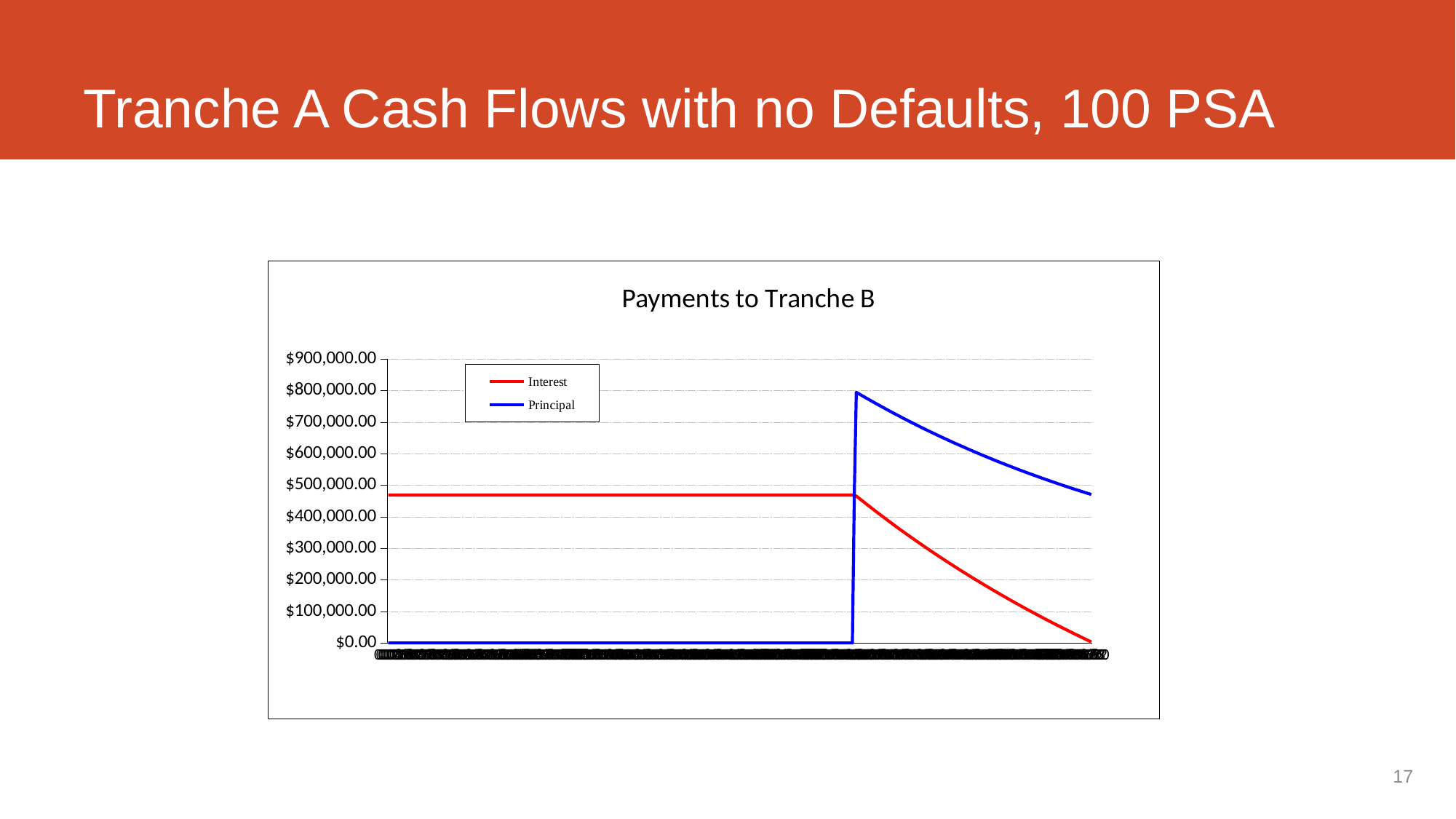

# Tranche A Cash Flows with no Defaults, 100 PSA

### Chart: Payments to Tranche B

| Category | Interest | Principal |
|---|---|---|
| 0.0833333333333333 | 468750.0 | 0.0 |
| 0.166666666666667 | 468750.0 | 0.0 |
| 0.25 | 468750.0 | 0.0 |
| 0.333333333333333 | 468750.0 | 0.0 |
| 0.416666666666667 | 468750.0 | 0.0 |
| 0.5 | 468750.0 | 0.0 |
| 0.583333333333333 | 468750.0 | 0.0 |
| 0.666666666666667 | 468750.0 | 0.0 |
| 0.75 | 468750.0 | 0.0 |
| 0.833333333333333 | 468750.0 | 0.0 |
| 0.916666666666666 | 468750.0 | 0.0 |
| 1.0 | 468750.0 | 0.0 |
| 1.083333333333333 | 468750.0 | 0.0 |
| 1.166666666666667 | 468750.0 | 0.0 |
| 1.25 | 468750.0 | 0.0 |
| 1.333333333333333 | 468750.0 | 0.0 |
| 1.416666666666666 | 468750.0 | 0.0 |
| 1.5 | 468750.0 | 0.0 |
| 1.583333333333333 | 468750.0 | 0.0 |
| 1.666666666666667 | 468750.0 | 0.0 |
| 1.75 | 468750.0 | 0.0 |
| 1.833333333333333 | 468750.0 | 0.0 |
| 1.916666666666666 | 468750.0 | 0.0 |
| 2.0 | 468750.0 | 0.0 |
| 2.083333333333334 | 468750.0 | 0.0 |
| 2.166666666666666 | 468750.0 | 0.0 |
| 2.25 | 468750.0 | 0.0 |
| 2.333333333333333 | 468750.0 | 0.0 |
| 2.416666666666666 | 468750.0 | 0.0 |
| 2.5 | 468750.0 | 0.0 |
| 2.583333333333334 | 468750.0 | 0.0 |
| 2.666666666666666 | 468750.0 | 0.0 |
| 2.75 | 468750.0 | 0.0 |
| 2.833333333333333 | 468750.0 | 0.0 |
| 2.916666666666666 | 468750.0 | 0.0 |
| 3.0 | 468750.0 | 0.0 |
| 3.083333333333334 | 468750.0 | 0.0 |
| 3.166666666666666 | 468750.0 | 0.0 |
| 3.25 | 468750.0 | 0.0 |
| 3.333333333333333 | 468750.0 | 0.0 |
| 3.416666666666666 | 468750.0 | 0.0 |
| 3.5 | 468750.0 | 0.0 |
| 3.583333333333334 | 468750.0 | 0.0 |
| 3.666666666666666 | 468750.0 | 0.0 |
| 3.75 | 468750.0 | 0.0 |
| 3.833333333333333 | 468750.0 | 0.0 |
| 3.916666666666666 | 468750.0 | 0.0 |
| 4.0 | 468750.0 | 0.0 |
| 4.083333333333333 | 468750.0 | 0.0 |
| 4.166666666666667 | 468750.0 | 0.0 |
| 4.25 | 468750.0 | 0.0 |
| 4.333333333333333 | 468750.0 | 0.0 |
| 4.416666666666667 | 468750.0 | 0.0 |
| 4.5 | 468750.0 | 0.0 |
| 4.583333333333333 | 468750.0 | 0.0 |
| 4.666666666666667 | 468750.0 | 0.0 |
| 4.75 | 468750.0 | 0.0 |
| 4.833333333333333 | 468750.0 | 0.0 |
| 4.916666666666667 | 468750.0 | 0.0 |
| 5.0 | 468750.0 | 0.0 |
| 5.083333333333333 | 468750.0 | 0.0 |
| 5.166666666666667 | 468750.0 | 0.0 |
| 5.25 | 468750.0 | 0.0 |
| 5.333333333333333 | 468750.0 | 0.0 |
| 5.416666666666667 | 468750.0 | 0.0 |
| 5.5 | 468750.0 | 0.0 |
| 5.583333333333333 | 468750.0 | 0.0 |
| 5.666666666666667 | 468750.0 | 0.0 |
| 5.75 | 468750.0 | 0.0 |
| 5.833333333333333 | 468750.0 | 0.0 |
| 5.916666666666667 | 468750.0 | 0.0 |
| 6.0 | 468750.0 | 0.0 |
| 6.083333333333333 | 468750.0 | 0.0 |
| 6.166666666666667 | 468750.0 | 0.0 |
| 6.25 | 468750.0 | 0.0 |
| 6.333333333333333 | 468750.0 | 0.0 |
| 6.416666666666667 | 468750.0 | 0.0 |
| 6.5 | 468750.0 | 0.0 |
| 6.583333333333333 | 468750.0 | 0.0 |
| 6.666666666666667 | 468750.0 | 0.0 |
| 6.75 | 468750.0 | 0.0 |
| 6.833333333333333 | 468750.0 | 0.0 |
| 6.916666666666667 | 468750.0 | 0.0 |
| 7.0 | 468750.0 | 0.0 |
| 7.083333333333333 | 468750.0 | 0.0 |
| 7.166666666666667 | 468750.0 | 0.0 |
| 7.25 | 468750.0 | 0.0 |
| 7.333333333333333 | 468750.0 | 0.0 |
| 7.416666666666667 | 468750.0 | 0.0 |
| 7.5 | 468750.0 | 0.0 |
| 7.583333333333333 | 468750.0 | 0.0 |
| 7.666666666666667 | 468750.0 | 0.0 |
| 7.75 | 468750.0 | 0.0 |
| 7.833333333333333 | 468750.0 | 0.0 |
| 7.916666666666667 | 468750.0 | 0.0 |
| 8.0 | 468750.0 | 0.0 |
| 8.083333333333335 | 468750.0 | 0.0 |
| 8.166666666666667 | 468750.0 | 0.0 |
| 8.25 | 468750.0 | 0.0 |
| 8.333333333333335 | 468750.0 | 0.0 |
| 8.416666666666667 | 468750.0 | 0.0 |
| 8.5 | 468750.0 | 0.0 |
| 8.583333333333335 | 468750.0 | 0.0 |
| 8.666666666666667 | 468750.0 | 0.0 |
| 8.75 | 468750.0 | 0.0 |
| 8.833333333333335 | 468750.0 | 0.0 |
| 8.916666666666667 | 468750.0 | 0.0 |
| 9.0 | 468750.0 | 0.0 |
| 9.083333333333335 | 468750.0 | 0.0 |
| 9.166666666666667 | 468750.0 | 0.0 |
| 9.25 | 468750.0 | 0.0 |
| 9.333333333333335 | 468750.0 | 0.0 |
| 9.416666666666667 | 468750.0 | 0.0 |
| 9.5 | 468750.0 | 0.0 |
| 9.583333333333335 | 468750.0 | 0.0 |
| 9.666666666666667 | 468750.0 | 0.0 |
| 9.75 | 468750.0 | 0.0 |
| 9.833333333333335 | 468750.0 | 0.0 |
| 9.916666666666667 | 468750.0 | 0.0 |
| 10.0 | 468750.0 | 0.0 |
| 10.08333333333333 | 468750.0 | 0.0 |
| 10.16666666666667 | 468750.0 | 0.0 |
| 10.25 | 468750.0 | 0.0 |
| 10.33333333333333 | 468750.0 | 0.0 |
| 10.41666666666667 | 468750.0 | 0.0 |
| 10.5 | 468750.0 | 0.0 |
| 10.58333333333333 | 468750.0 | 0.0 |
| 10.66666666666667 | 468750.0 | 0.0 |
| 10.75 | 468750.0 | 0.0 |
| 10.83333333333333 | 468750.0 | 0.0 |
| 10.91666666666667 | 468750.0 | 0.0 |
| 11.0 | 468750.0 | 0.0 |
| 11.08333333333333 | 468750.0 | 0.0 |
| 11.16666666666667 | 468750.0 | 0.0 |
| 11.25 | 468750.0 | 0.0 |
| 11.33333333333333 | 468750.0 | 0.0 |
| 11.41666666666667 | 468750.0 | 0.0 |
| 11.5 | 468750.0 | 0.0 |
| 11.58333333333333 | 468750.0 | 0.0 |
| 11.66666666666667 | 468750.0 | 0.0 |
| 11.75 | 468750.0 | 0.0 |
| 11.83333333333333 | 468750.0 | 0.0 |
| 11.91666666666667 | 468750.0 | 0.0 |
| 12.0 | 468750.0 | 0.0 |
| 12.08333333333333 | 468750.0 | 0.0 |
| 12.16666666666667 | 468750.0 | 0.0 |
| 12.25 | 468750.0 | 0.0 |
| 12.33333333333333 | 468750.0 | 0.0 |
| 12.41666666666667 | 468750.0 | 0.0 |
| 12.5 | 468750.0 | 0.0 |
| 12.58333333333333 | 468750.0 | 0.0 |
| 12.66666666666667 | 468750.0 | 0.0 |
| 12.75 | 468750.0 | 0.0 |
| 12.83333333333333 | 468750.0 | 0.0 |
| 12.91666666666667 | 468750.0 | 0.0 |
| 13.0 | 468750.0 | 0.0 |
| 13.08333333333333 | 468750.0 | 0.0 |
| 13.16666666666667 | 468750.0 | 0.0 |
| 13.25 | 468750.0 | 0.0 |
| 13.33333333333333 | 468750.0 | 0.0 |
| 13.41666666666667 | 468750.0 | 0.0 |
| 13.5 | 468750.0 | 0.0 |
| 13.58333333333333 | 468750.0 | 0.0 |
| 13.66666666666667 | 468750.0 | 0.0 |
| 13.75 | 468750.0 | 0.0 |
| 13.83333333333333 | 468750.0 | 0.0 |
| 13.91666666666667 | 468750.0 | 0.0 |
| 14.0 | 468750.0 | 0.0 |
| 14.08333333333333 | 468750.0 | 0.0 |
| 14.16666666666667 | 468750.0 | 0.0 |
| 14.25 | 468750.0 | 0.0 |
| 14.33333333333333 | 468750.0 | 0.0 |
| 14.41666666666667 | 468750.0 | 0.0 |
| 14.5 | 468750.0 | 0.0 |
| 14.58333333333333 | 468750.0 | 0.0 |
| 14.66666666666667 | 468750.0 | 0.0 |
| 14.75 | 468750.0 | 0.0 |
| 14.83333333333333 | 468750.0 | 0.0 |
| 14.91666666666667 | 468750.0 | 0.0 |
| 15.0 | 468750.0 | 0.0 |
| 15.08333333333333 | 468750.0 | 0.0 |
| 15.16666666666667 | 468750.0 | 0.0 |
| 15.25 | 468750.0 | 0.0 |
| 15.33333333333333 | 468750.0 | 0.0 |
| 15.41666666666667 | 468750.0 | 0.0 |
| 15.5 | 468750.0 | 0.0 |
| 15.58333333333333 | 468750.0 | 0.0 |
| 15.66666666666667 | 468750.0 | 0.0 |
| 15.75 | 468750.0 | 0.0 |
| 15.83333333333333 | 468750.0 | 0.0 |
| 15.91666666666667 | 468750.0 | 0.0 |
| 16.0 | 468750.0 | 0.0 |
| 16.08333333333332 | 468750.0 | 0.0 |
| 16.16666666666667 | 468750.0 | 0.0 |
| 16.25 | 468750.0 | 0.0 |
| 16.33333333333332 | 468750.0 | 0.0 |
| 16.41666666666667 | 468750.0 | 0.0 |
| 16.5 | 468750.0 | 0.0 |
| 16.58333333333332 | 468750.0 | 0.0 |
| 16.66666666666667 | 468750.0 | 0.0 |
| 16.75 | 468750.0 | 0.0 |
| 16.83333333333332 | 468750.0 | 0.0 |
| 16.91666666666667 | 468750.0 | 0.0 |
| 17.0 | 468750.0 | 0.0 |
| 17.08333333333332 | 468750.0 | 0.0 |
| 17.16666666666667 | 468750.0 | 0.0 |
| 17.25 | 468750.0 | 0.0 |
| 17.33333333333332 | 468750.0 | 0.0 |
| 17.41666666666667 | 468750.0 | 0.0 |
| 17.5 | 468750.0 | 0.0 |
| 17.58333333333332 | 468750.0 | 0.0 |
| 17.66666666666667 | 468750.0 | 0.0 |
| 17.75 | 468750.0 | 0.0 |
| 17.83333333333332 | 468750.0 | 0.0 |
| 17.91666666666667 | 468750.0 | 0.0 |
| 18.0 | 468750.0 | 0.0 |
| 18.08333333333332 | 468750.0 | 0.0 |
| 18.16666666666667 | 468750.0 | 0.0 |
| 18.25 | 468750.0 | 0.0 |
| 18.33333333333332 | 468750.0 | 0.0 |
| 18.41666666666667 | 468750.0 | 0.0 |
| 18.5 | 468750.0 | 0.0 |
| 18.58333333333332 | 468750.0 | 0.0 |
| 18.66666666666667 | 468750.0 | 0.0 |
| 18.75 | 468750.0 | 0.0 |
| 18.83333333333332 | 468750.0 | 0.0 |
| 18.91666666666667 | 468750.0 | 0.0 |
| 19.0 | 468750.0 | 0.0 |
| 19.08333333333332 | 468750.0 | 0.0 |
| 19.16666666666667 | 468750.0 | 0.0 |
| 19.25 | 468750.0 | 0.0 |
| 19.33333333333332 | 468750.0 | 0.0 |
| 19.41666666666667 | 468750.0 | 0.0 |
| 19.5 | 468750.0 | 0.0 |
| 19.58333333333332 | 468750.0 | 0.0 |
| 19.66666666666667 | 468750.0 | 0.0 |
| 19.75 | 468750.0 | 0.0 |
| 19.83333333333332 | 468750.0 | 0.0 |
| 19.91666666666667 | 468750.0 | 484768.4802478253 |
| 20.0 | 465720.196998451 | 794980.2248080564 |
| 20.08333333333332 | 460751.5705934008 | 791334.1952960438 |
| 20.16666666666667 | 455805.7318728005 | 787707.3930475477 |
| 20.25 | 450882.5606662533 | 784099.7196877941 |
| 20.33333333333332 | 445981.9374182047 | 780511.0773485012 |
| 20.41666666666667 | 441103.7431847765 | 776941.3686652757 |
| 20.5 | 436247.8596306185 | 773390.4967750205 |
| 20.58333333333332 | 431414.1690257746 | 769858.3653133581 |
| 20.66666666666667 | 426602.5542425663 | 766344.8784120671 |
| 20.75 | 421812.8987524907 | 762849.940696529 |
| 20.83333333333332 | 417045.0866231376 | 759373.4572831916 |
| 20.91666666666667 | 412299.0025151176 | 755915.333777044 |
| 21.0 | 407574.531679011 | 752475.476269104 |
| 21.08333333333332 | 402871.5599523292 | 749053.7913339201 |
| 21.16666666666667 | 398189.9737564921 | 745650.1860270838 |
| 21.25 | 393529.6600938228 | 742264.5678827572 |
| 21.33333333333332 | 388890.5065445556 | 738896.8449112121 |
| 21.41666666666667 | 384272.4012638605 | 735546.9255963822 |
| 21.5 | 379675.2329788832 | 732214.7188934268 |
| 21.58333333333332 | 375098.8909857993 | 728900.1342263091 |
| 21.66666666666667 | 370543.2651468849 | 725603.0814853848 |
| 21.75 | 366008.2458876012 | 722323.4710250044 |
| 21.83333333333332 | 361493.724193695 | 719061.213661127 |
| 21.91666666666667 | 356999.591608313 | 715816.220668948 |
| 22.0 | 352525.7402291319 | 712588.4037805368 |
| 22.08333333333332 | 348072.0627055035 | 709377.6751824875 |
| 22.16666666666667 | 343638.4522356131 | 706183.9475135833 |
| 22.25 | 339224.8025636532 | 703007.1338624698 |
| 22.33333333333332 | 334831.0079770127 | 699847.1477653428 |
| 22.41666666666667 | 330456.9633034794 | 696703.9032036478 |
| 22.5 | 326102.5639084566 | 693577.314601789 |
| 22.58333333333332 | 321767.7056921954 | 690467.296824853 |
| 22.66666666666667 | 317452.2850870401 | 687373.765176343 |
| 22.75 | 313156.1990546878 | 684296.6353959241 |
| 22.83333333333332 | 308879.3450834634 | 681235.823657181 |
| 22.91666666666667 | 304621.6211856061 | 678191.2465653865 |
| 23.0 | 300382.9258945724 | 675162.8211552836 |
| 23.08333333333332 | 296163.1582623518 | 672150.4648888737 |
| 23.16666666666667 | 291962.2178567964 | 669154.0956532252 |
| 23.25 | 287780.0047589638 | 666173.6317582822 |
| 23.33333333333332 | 283616.4195604746 | 663208.991934695 |
| 23.41666666666667 | 279471.3633608826 | 660260.0953316536 |
| 23.5 | 275344.7377650599 | 657326.861514739 |
| 23.58333333333332 | 271236.4448805927 | 654409.210463778 |
| 23.66666666666667 | 267146.3873151941 | 651507.0625707181 |
| 23.75 | 263074.4681741271 | 648620.3386375057 |
| 23.83333333333332 | 259020.5910576427 | 645748.9598739778 |
| 23.91666666666667 | 254984.6600584304 | 642892.8478957671 |
| 24.0 | 250966.5797590818 | 640051.9247222134 |
| 24.08333333333332 | 246966.255229568 | 637226.1127742889 |
| 24.16666666666667 | 242983.5920247287 | 634415.334872534 |
| 24.25 | 239018.4961817754 | 631619.5142350006 |
| 24.33333333333332 | 235070.8742178066 | 628838.5744752106 |
| 24.41666666666667 | 231140.6331273365 | 626072.4396001223 |
| 24.5 | 227227.6803798358 | 623321.0340081062 |
| 24.58333333333332 | 223331.9239172851 | 620584.2824869333 |
| 24.66666666666667 | 219453.2721517418 | 617862.1102117744 |
| 24.75 | 215591.6339629182 | 615154.442743206 |
| 24.83333333333332 | 211746.9186957731 | 612461.2060252303 |
| 24.91666666666667 | 207919.0361581155 | 609782.3263833032 |
| 25.0 | 204107.8966182198 | 607117.7305223738 |
| 25.08333333333332 | 200313.4108024549 | 604467.3455249326 |
| 25.16666666666667 | 196535.489892924 | 601831.0988490703 |
| 25.25 | 192774.0455251175 | 599208.9183265483 |
| 25.33333333333332 | 189028.9897855764 | 596600.7321608742 |
| 25.41666666666667 | 185300.2352095711 | 594006.468925395 |
| 25.5 | 181587.6947787874 | 591426.0575613921 |
| 25.58333333333332 | 177891.2819190286 | 588859.4273761907 |
| 25.66666666666667 | 174210.9104979274 | 586306.5080412781 |
| 25.75 | 170546.4948226694 | 583767.229590432 |
| 25.83333333333332 | 166897.9496377292 | 581241.5224178563 |
| 25.91666666666667 | 163265.1901226177 | 578729.3172763297 |
| 26.0 | 159648.1318896406 | 576230.545275361 |
| 26.08333333333332 | 156046.6909816696 | 573745.1378793556 |
| 26.16666666666667 | 152460.7838699236 | 571273.0269057913 |
| 26.25 | 148890.3274517625 | 568814.1445234017 |
| 26.33333333333332 | 145335.2390484911 | 566368.423250372 |
| 26.41666666666667 | 141795.4364031763 | 563935.7959525412 |
| 26.5 | 138270.837678473 | 561516.1958416152 |
| 26.58333333333332 | 134761.3614544628 | 559109.5564733893 |
| 26.66666666666667 | 131266.9267265041 | 556715.8117459773 |
| 26.75 | 127787.4529030918 | 554334.8958980533 |
| 26.83333333333332 | 124322.859803729 | 551966.7435071014 |
| 26.91666666666667 | 120873.0676568096 | 549611.2894876711 |
| 27.0 | 117437.9970975116 | 547268.4690896468 |
| 27.08333333333332 | 114017.5691657014 | 544938.2178965234 |
| 27.16666666666667 | 110611.7053038481 | 542620.4718236903 |
| 27.25 | 107220.32735495 | 540315.1671167263 |
| 27.33333333333332 | 103843.3575604705 | 538022.2403497008 |
| 27.41666666666667 | 100480.7185582849 | 535741.6284234866 |
| 27.5 | 97132.33338063808 | 533473.2685640771 |
| 27.58333333333332 | 93798.1254521126 | 531217.0983209191 |
| 27.66666666666667 | 90478.01858760683 | 528973.0555652452 |
| 27.75 | 87171.93699032406 | 526741.078488423 |
| 27.83333333333332 | 83879.80524977144 | 524521.1056003077 |
| 27.91666666666667 | 80601.54833976949 | 522313.0757276051 |
| 28.0 | 77337.091616472 | 520116.9280122427 |
| 28.08333333333332 | 74086.3608163955 | 517932.6019097487 |
| 28.16666666666667 | 70849.28205445953 | 515760.0371876416 |
| 28.25 | 67625.7818220368 | 513599.1739238229 |
| 28.33333333333332 | 64415.78698501289 | 511449.9525049851 |
| 28.41666666666667 | 61219.22478185673 | 509312.3136250222 |
| 28.5 | 58036.02282170034 | 507186.1982834505 |
| 28.58333333333332 | 54866.10908242879 | 505071.5477838379 |
| 28.66666666666667 | 51709.4119087798 | 502968.3037322409 |
| 28.75 | 48565.8600104533 | 500876.4080356493 |
| 28.83333333333332 | 45435.38246023049 | 498795.8029004388 |
| 28.91666666666667 | 42317.90869210274 | 496726.4308308331 |
| 29.0 | 39213.36849941003 | 494668.234627371 |
| 29.08333333333332 | 36121.69203298897 | 492621.1573853844 |
| 29.16666666666667 | 33042.80979933032 | 490585.1424934829 |
| 29.25 | 29976.65265874605 | 488560.1336320451 |
| 29.33333333333332 | 26923.15182354576 | 486546.0747717195 |
| 29.41666666666667 | 23882.23885622252 | 484542.9101719324 |
| 29.5 | 20853.84566764794 | 482550.584379403 |
| 29.58333333333332 | 17837.90451527667 | 480569.0422266656 |
| 29.66666666666667 | 14834.34800136001 | 478598.2288306029 |
| 29.75 | 11843.10907116874 | 476638.0895909816 |
| 29.83333333333332 | 8864.121011225108 | 474688.5701889994 |
| 29.91666666666667 | 5897.317447543861 | 472749.6165858384 |
| 30.0 | 2942.632343882371 | 470821.1750212256 |
17